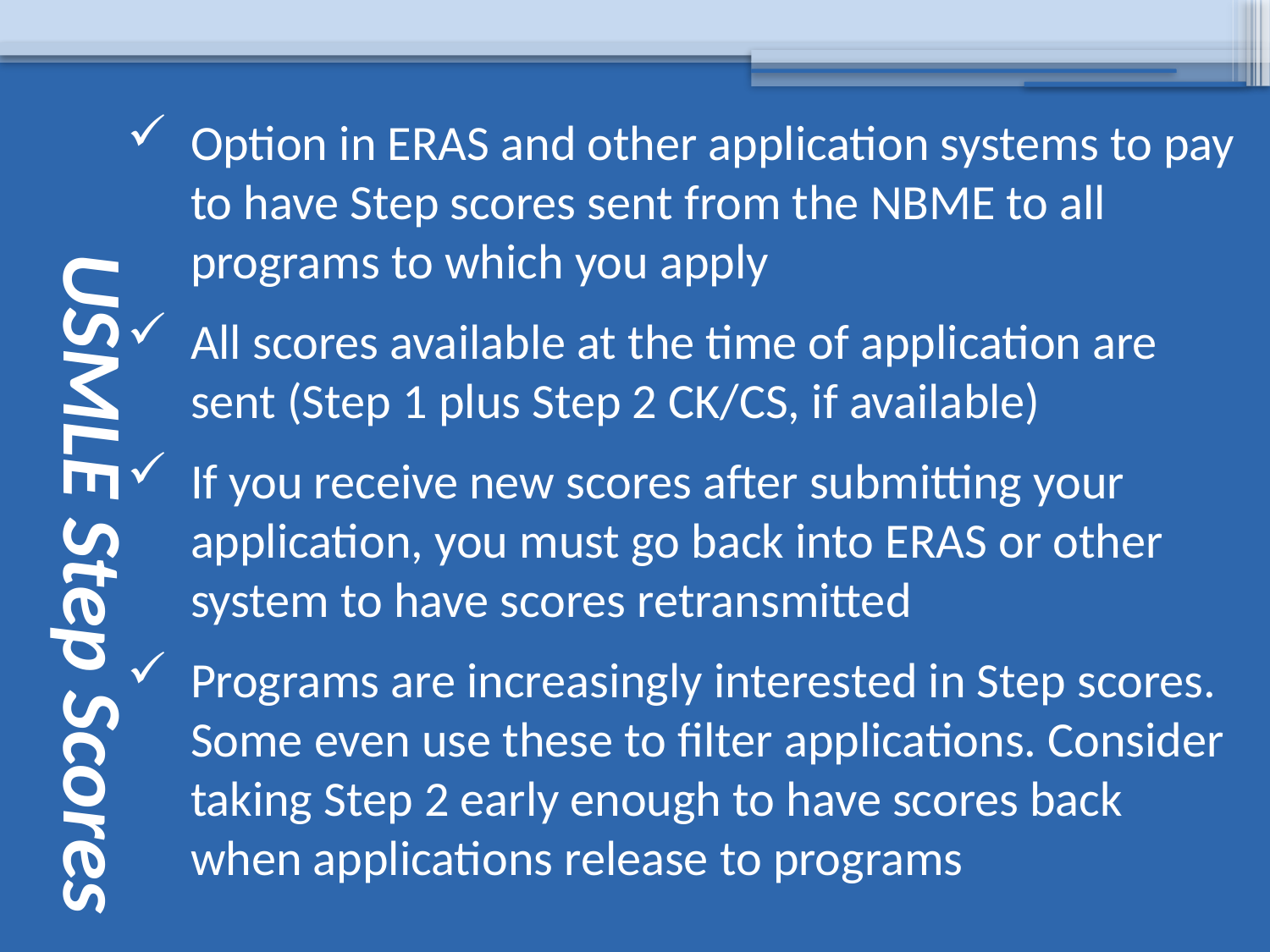

# USMLE Step Scores
Option in ERAS and other application systems to pay to have Step scores sent from the NBME to all programs to which you apply

All scores available at the time of application are sent (Step 1 plus Step 2 CK/CS, if available)

If you receive new scores after submitting your application, you must go back into ERAS or other system to have scores retransmitted

Programs are increasingly interested in Step scores. Some even use these to filter applications. Consider taking Step 2 early enough to have scores back when applications release to programs